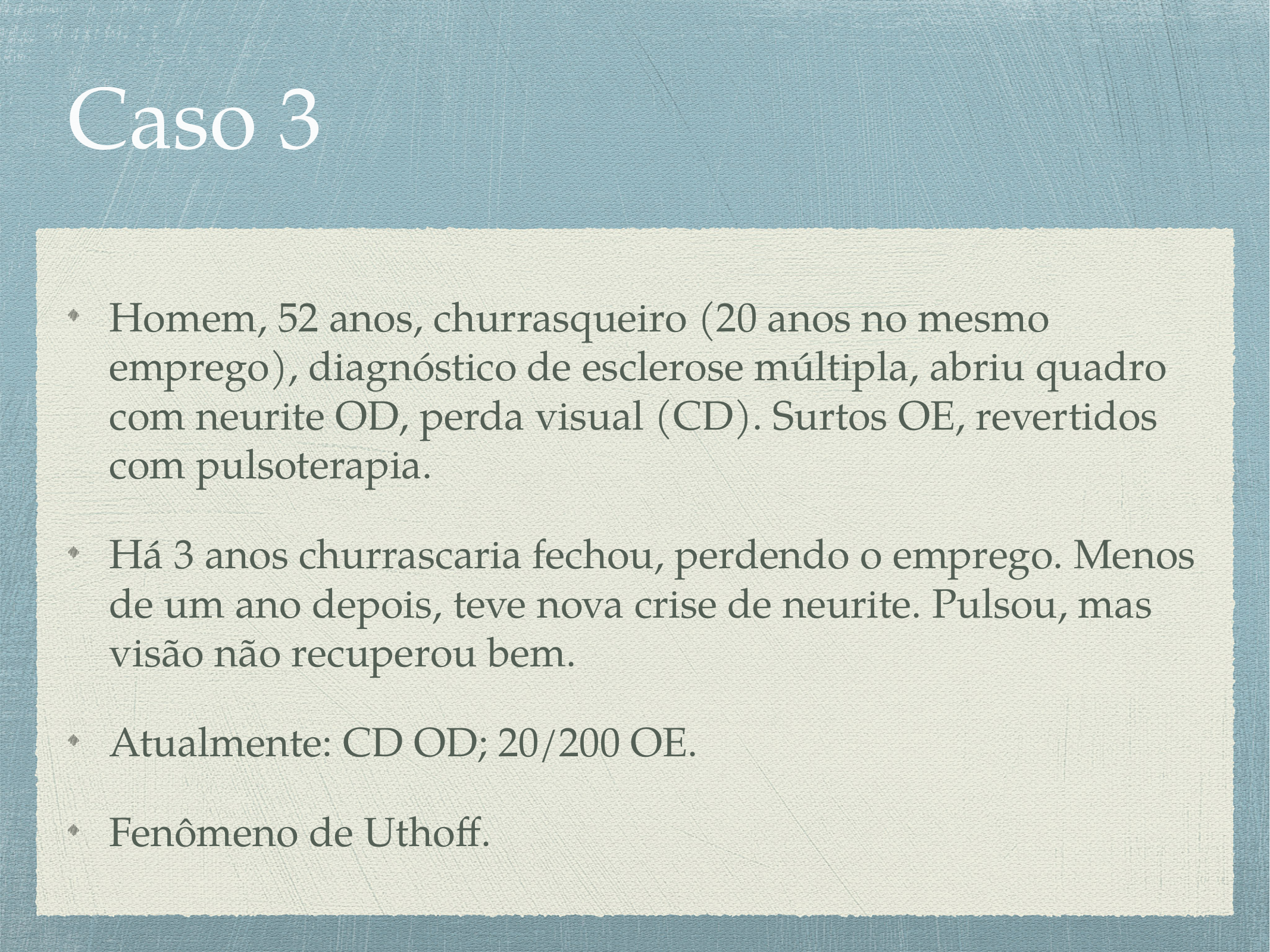

# Caso 3
Homem, 52 anos, churrasqueiro (20 anos no mesmo emprego), diagnóstico de esclerose múltipla, abriu quadro com neurite OD, perda visual (CD). Surtos OE, revertidos com pulsoterapia.
Há 3 anos churrascaria fechou, perdendo o emprego. Menos de um ano depois, teve nova crise de neurite. Pulsou, mas visão não recuperou bem.
Atualmente: CD OD; 20/200 OE.
Fenômeno de Uthoff.